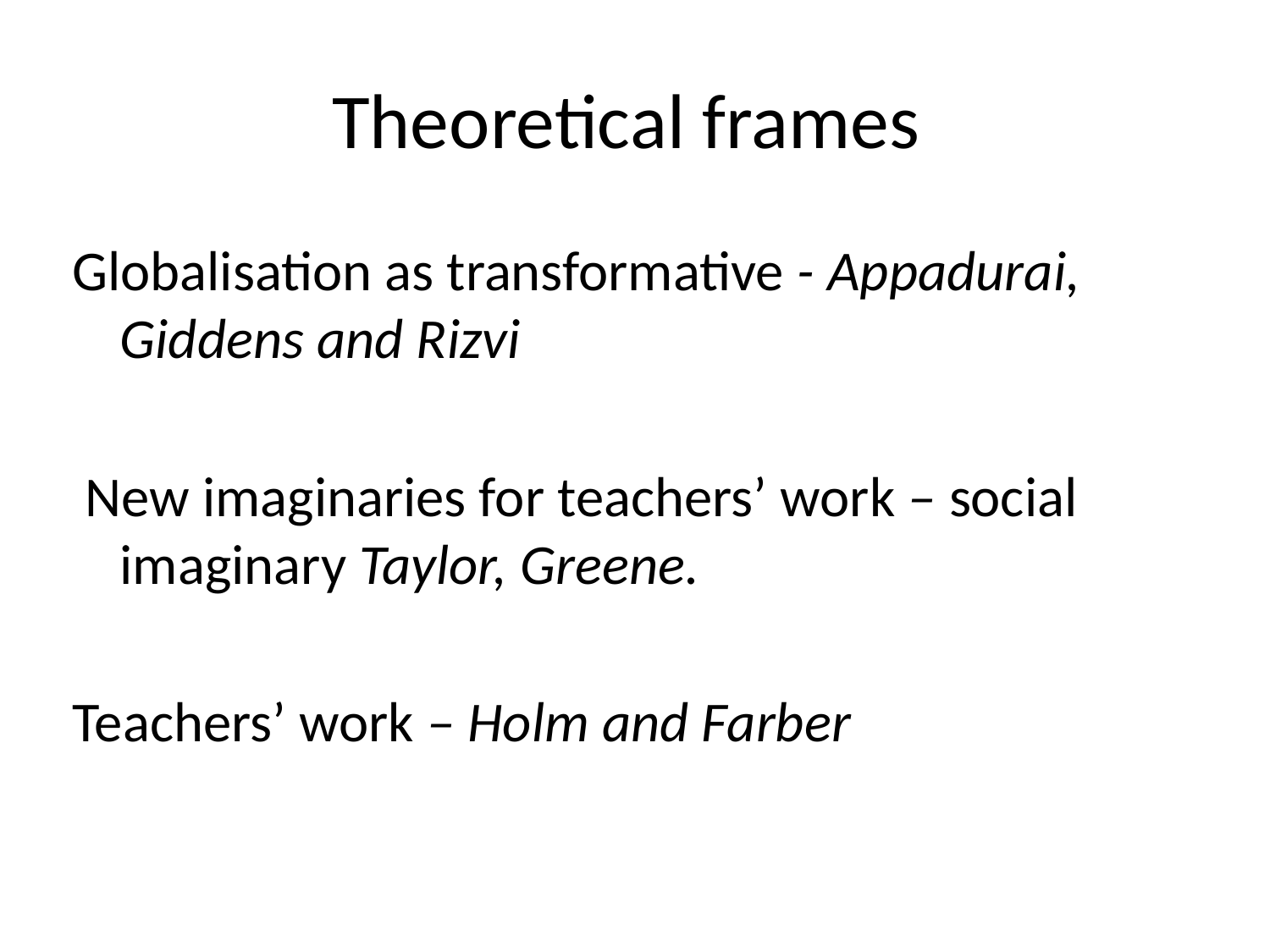

# Theoretical frames
Globalisation as transformative - Appadurai, Giddens and Rizvi

 New imaginaries for teachers’ work – social imaginary Taylor, Greene.

Teachers’ work – Holm and Farber